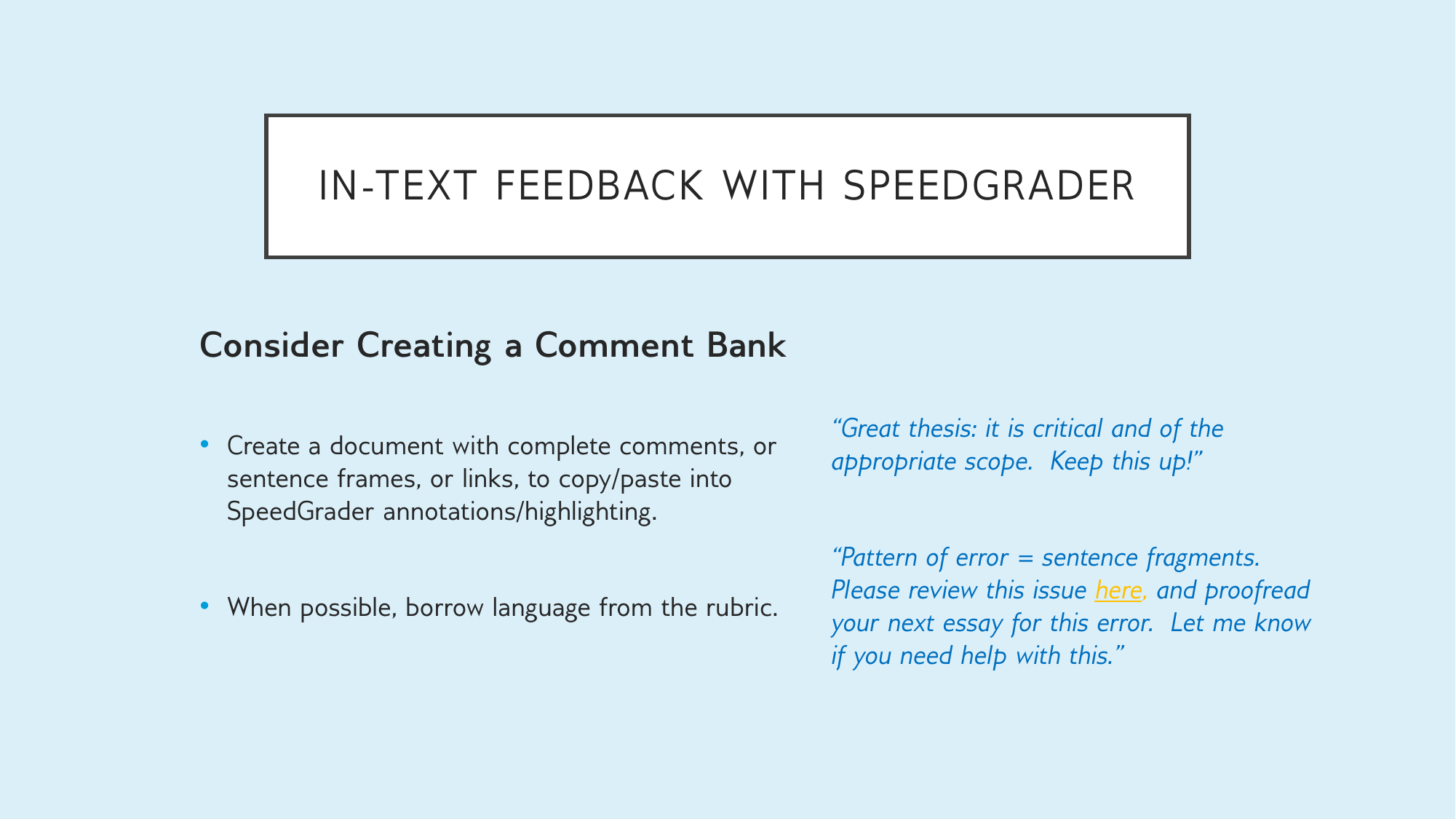

# In-text feedback with speedgrader
Consider Creating a Comment Bank

Create a document with complete comments, or sentence frames, or links, to copy/paste into SpeedGrader annotations/highlighting.

When possible, borrow language from the rubric.

“Great thesis: it is critical and of the appropriate scope.  Keep this up!”

“Pattern of error = sentence fragments.  Please review this issue here, and proofread your next essay for this error.  Let me know if you need help with this.”